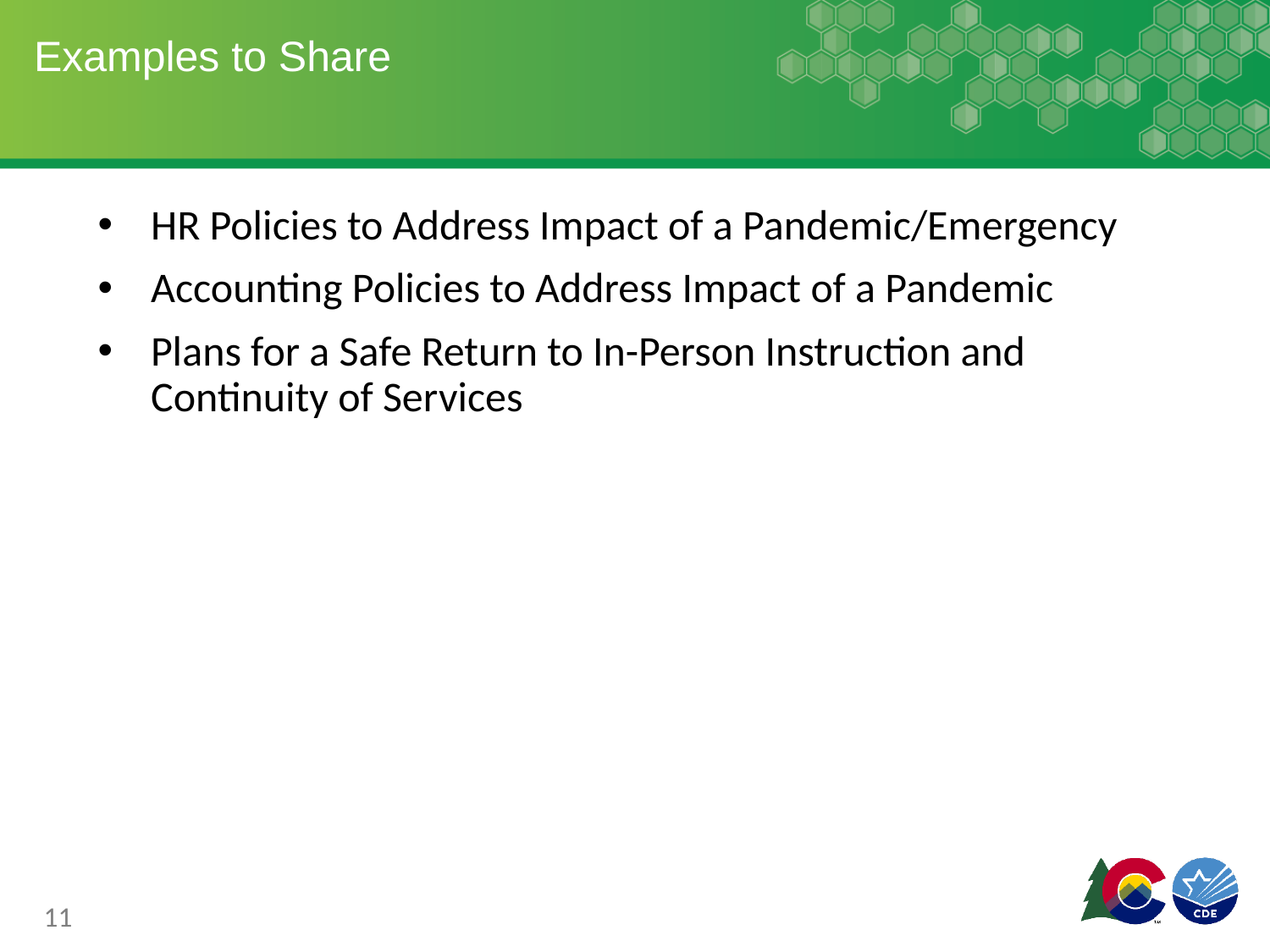

# Examples to Share
HR Policies to Address Impact of a Pandemic/Emergency
Accounting Policies to Address Impact of a Pandemic
Plans for a Safe Return to In-Person Instruction and Continuity of Services
11